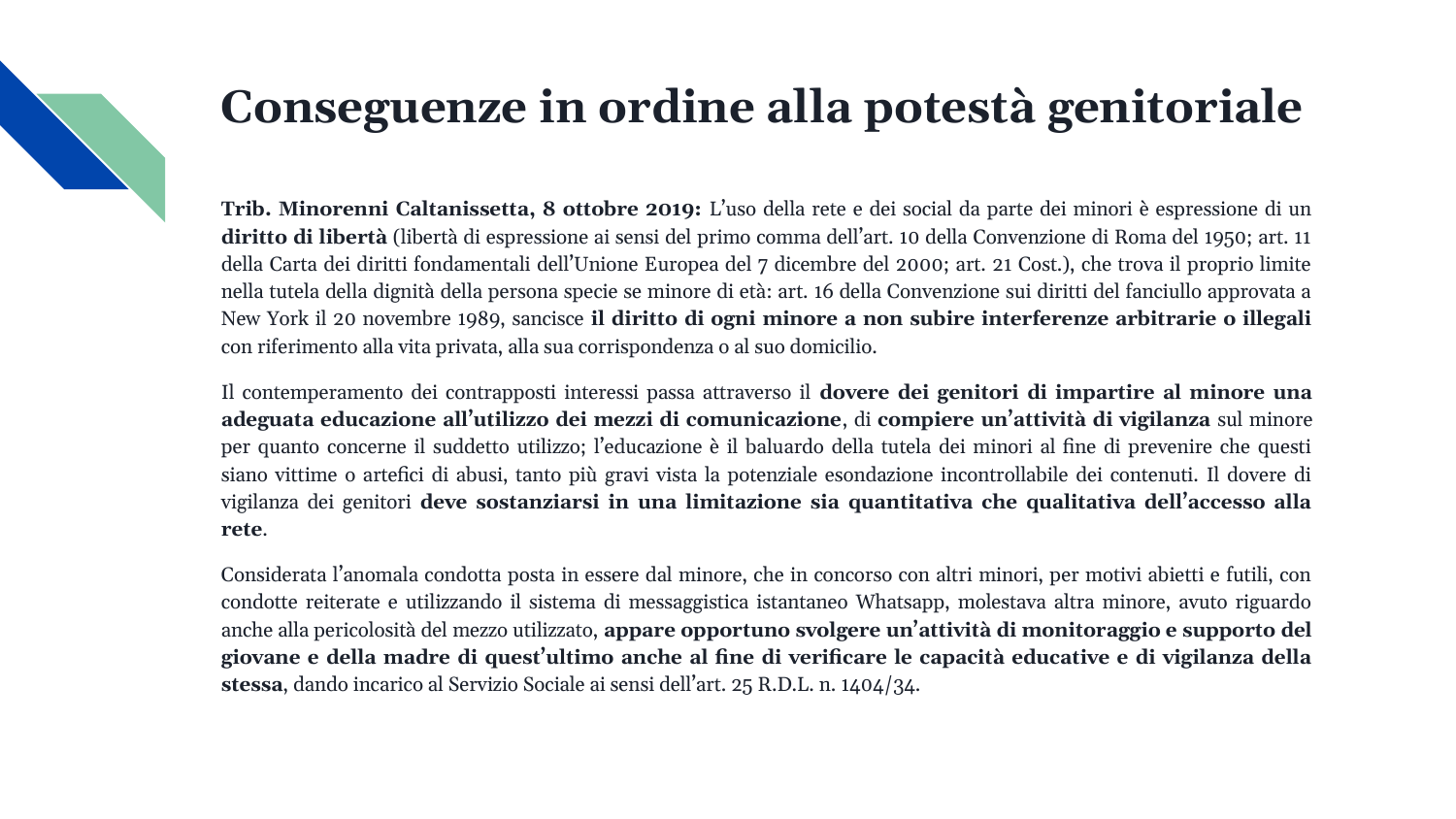

# Conseguenze in ordine alla potestà genitoriale
Trib. Minorenni Caltanissetta, 8 ottobre 2019: L’uso della rete e dei social da parte dei minori è espressione di un diritto di libertà (libertà di espressione ai sensi del primo comma dell’art. 10 della Convenzione di Roma del 1950; art. 11 della Carta dei diritti fondamentali dell’Unione Europea del 7 dicembre del 2000; art. 21 Cost.), che trova il proprio limite nella tutela della dignità della persona specie se minore di età: art. 16 della Convenzione sui diritti del fanciullo approvata a New York il 20 novembre 1989, sancisce il diritto di ogni minore a non subire interferenze arbitrarie o illegali con riferimento alla vita privata, alla sua corrispondenza o al suo domicilio.
Il contemperamento dei contrapposti interessi passa attraverso il dovere dei genitori di impartire al minore una adeguata educazione all’utilizzo dei mezzi di comunicazione, di compiere un’attività di vigilanza sul minore per quanto concerne il suddetto utilizzo; l’educazione è il baluardo della tutela dei minori al fine di prevenire che questi siano vittime o artefici di abusi, tanto più gravi vista la potenziale esondazione incontrollabile dei contenuti. Il dovere di vigilanza dei genitori deve sostanziarsi in una limitazione sia quantitativa che qualitativa dell’accesso alla rete.
Considerata l’anomala condotta posta in essere dal minore, che in concorso con altri minori, per motivi abietti e futili, con condotte reiterate e utilizzando il sistema di messaggistica istantaneo Whatsapp, molestava altra minore, avuto riguardo anche alla pericolosità del mezzo utilizzato, appare opportuno svolgere un’attività di monitoraggio e supporto del giovane e della madre di quest’ultimo anche al fine di verificare le capacità educative e di vigilanza della stessa, dando incarico al Servizio Sociale ai sensi dell’art. 25 R.D.L. n. 1404/34.